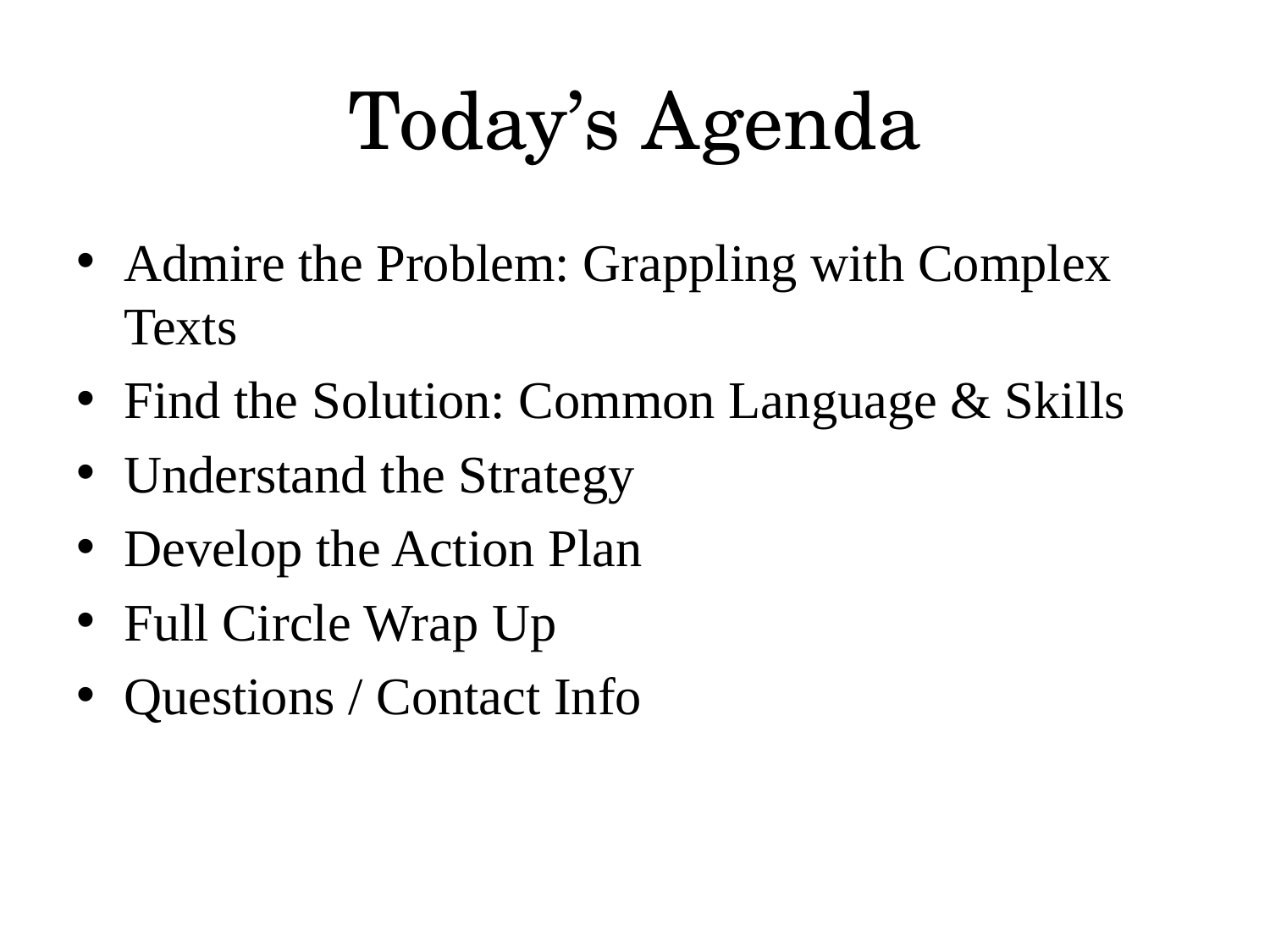

# Today’s Agenda
Admire the Problem: Grappling with Complex Texts
Find the Solution: Common Language & Skills
Understand the Strategy
Develop the Action Plan
Full Circle Wrap Up
Questions / Contact Info